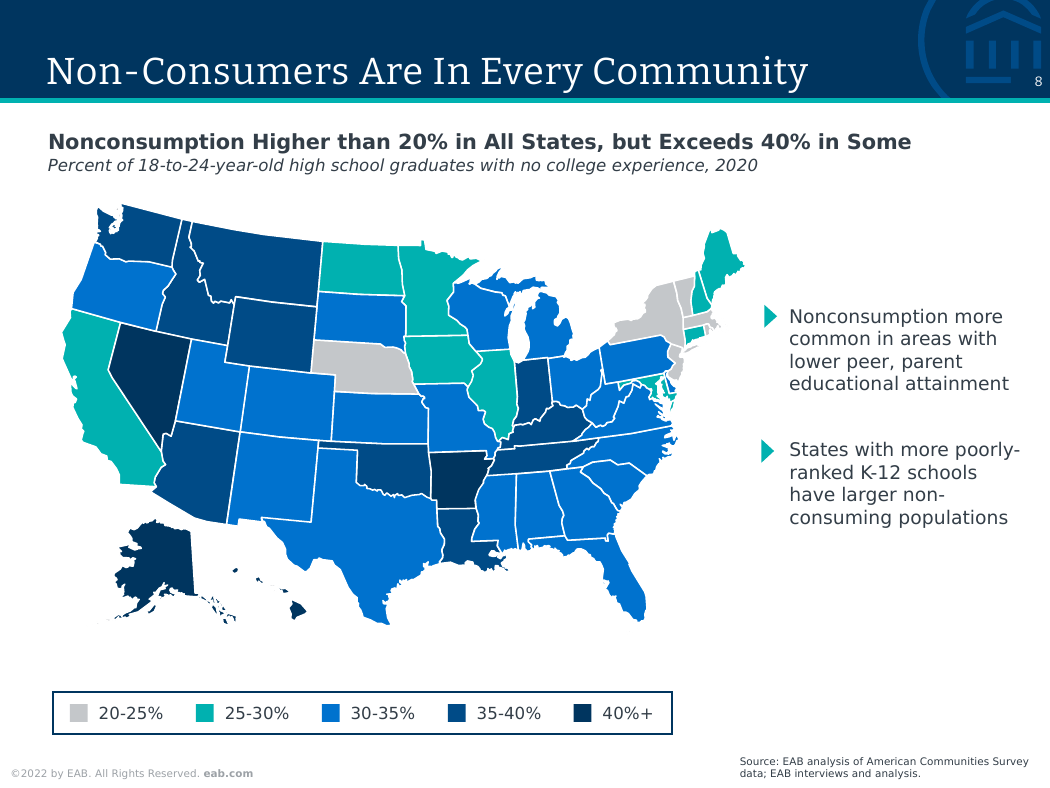

Non-Consumers Are In Every Community
Nonconsumption Higher than 20% in All States, but Exceeds 40% in Some
Percent of 18-to-24-year-old high school graduates with no college experience, 2020

Nonconsumption more common in areas with lower peer, parent educational attainment

States with more poorly-ranked K-12 schools have larger non-consuming populations

20-25%

25-30%

30-35%

35-40%

40%+

Source: EAB analysis of American Communities Survey data; EAB interviews and analysis.